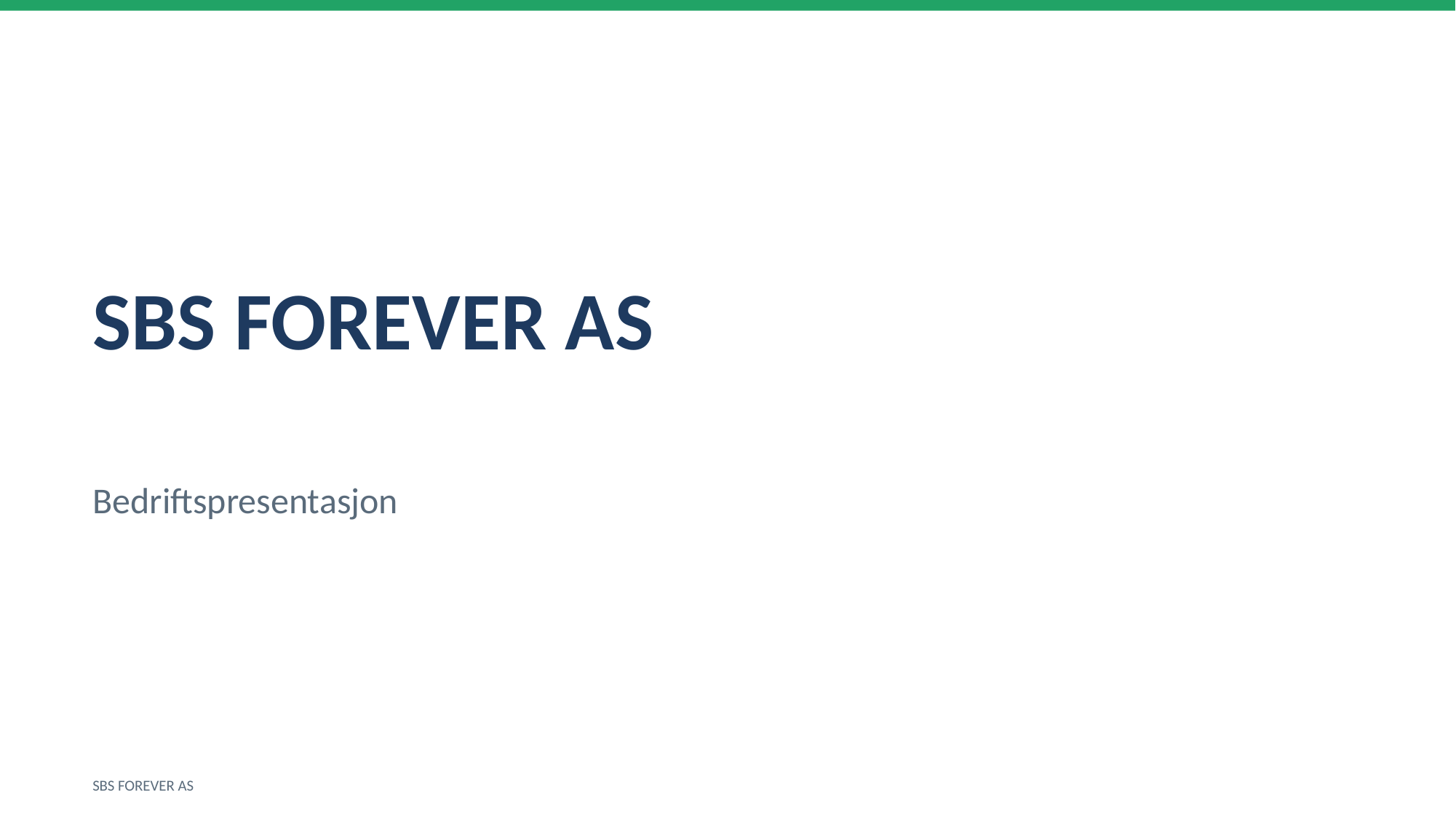

SBS FOREVER AS
Bedriftspresentasjon
SBS FOREVER AS